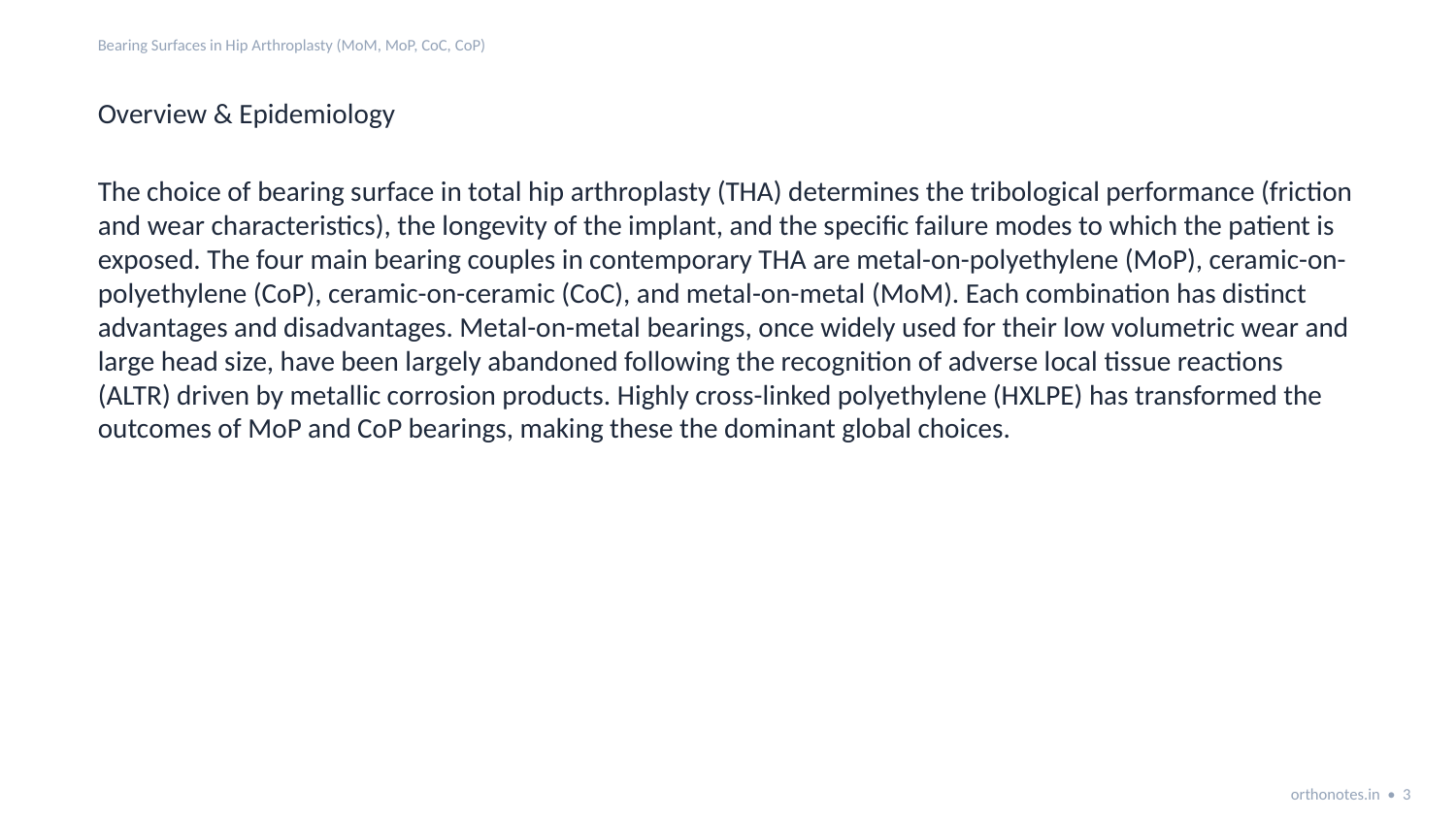

Bearing Surfaces in Hip Arthroplasty (MoM, MoP, CoC, CoP)
Overview & Epidemiology
The choice of bearing surface in total hip arthroplasty (THA) determines the tribological performance (friction and wear characteristics), the longevity of the implant, and the specific failure modes to which the patient is exposed. The four main bearing couples in contemporary THA are metal-on-polyethylene (MoP), ceramic-on-polyethylene (CoP), ceramic-on-ceramic (CoC), and metal-on-metal (MoM). Each combination has distinct advantages and disadvantages. Metal-on-metal bearings, once widely used for their low volumetric wear and large head size, have been largely abandoned following the recognition of adverse local tissue reactions (ALTR) driven by metallic corrosion products. Highly cross-linked polyethylene (HXLPE) has transformed the outcomes of MoP and CoP bearings, making these the dominant global choices.
orthonotes.in  •  3